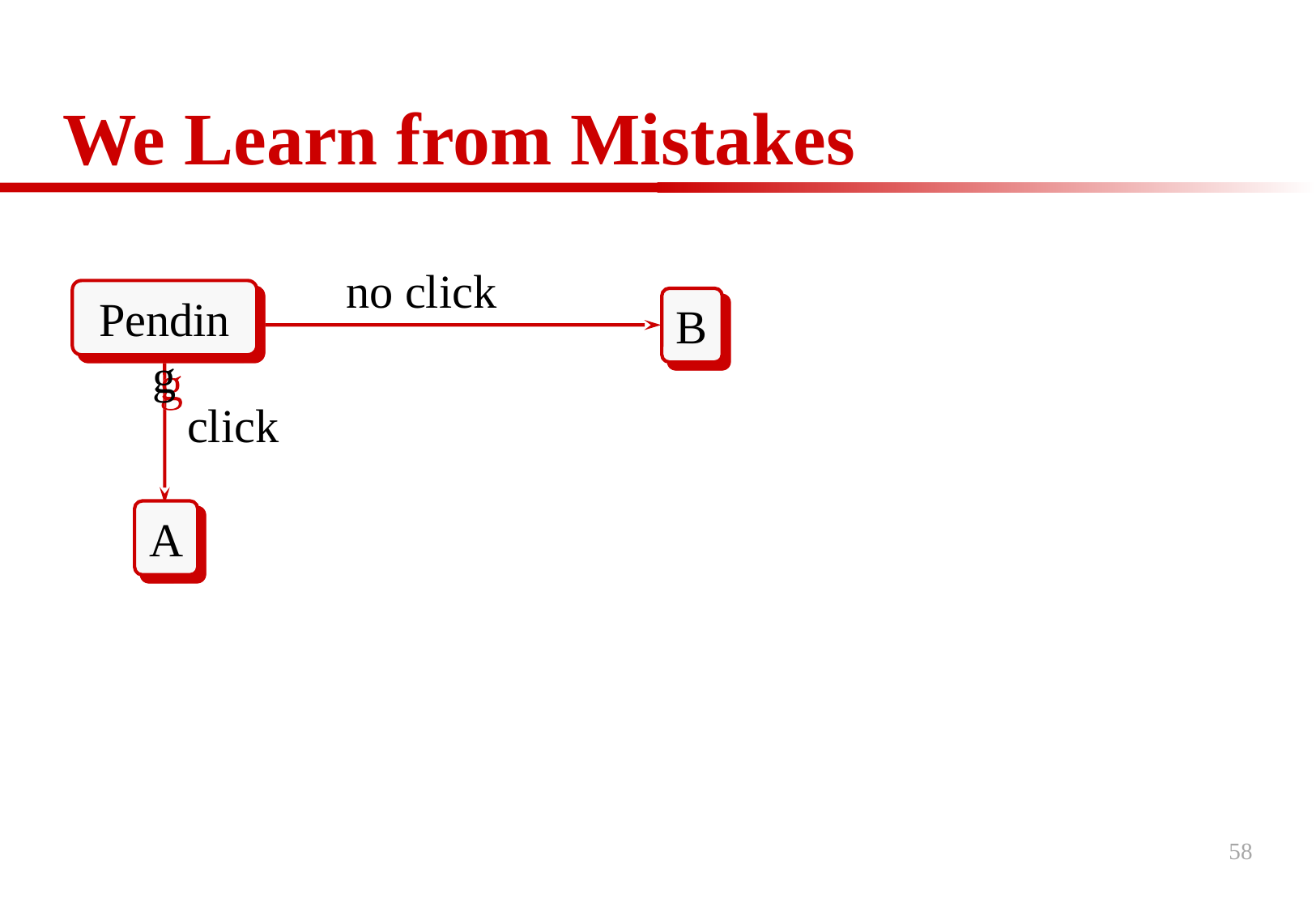

# We Learn from Mistakes
no click
Pending
B

click
A
58